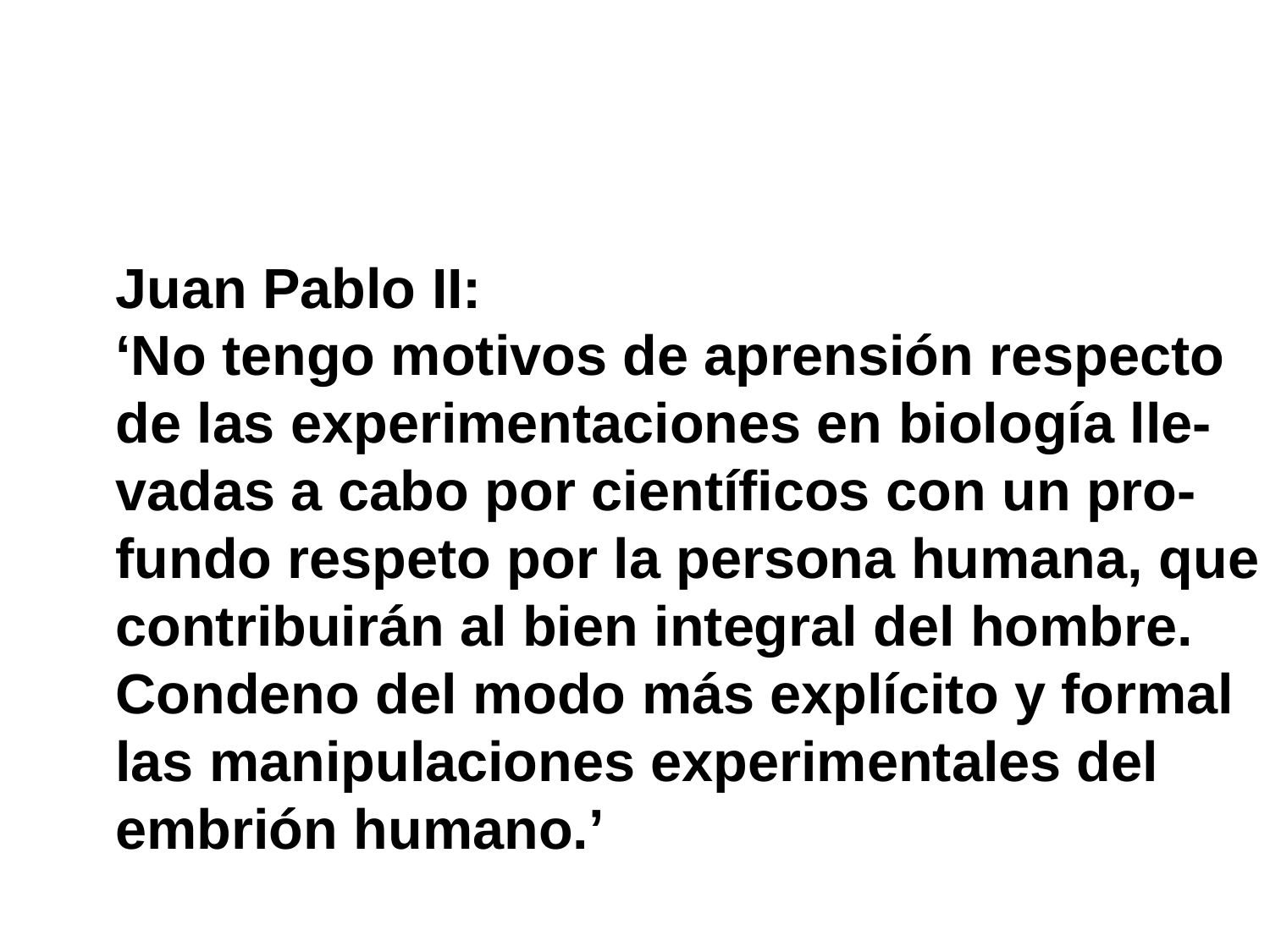

#
Juan Pablo II:
‘No tengo motivos de aprensión respecto
de las experimentaciones en biología lle-
vadas a cabo por científicos con un pro-
fundo respeto por la persona humana, que
contribuirán al bien integral del hombre.
Condeno del modo más explícito y formal
las manipulaciones experimentales del
embrión humano.’